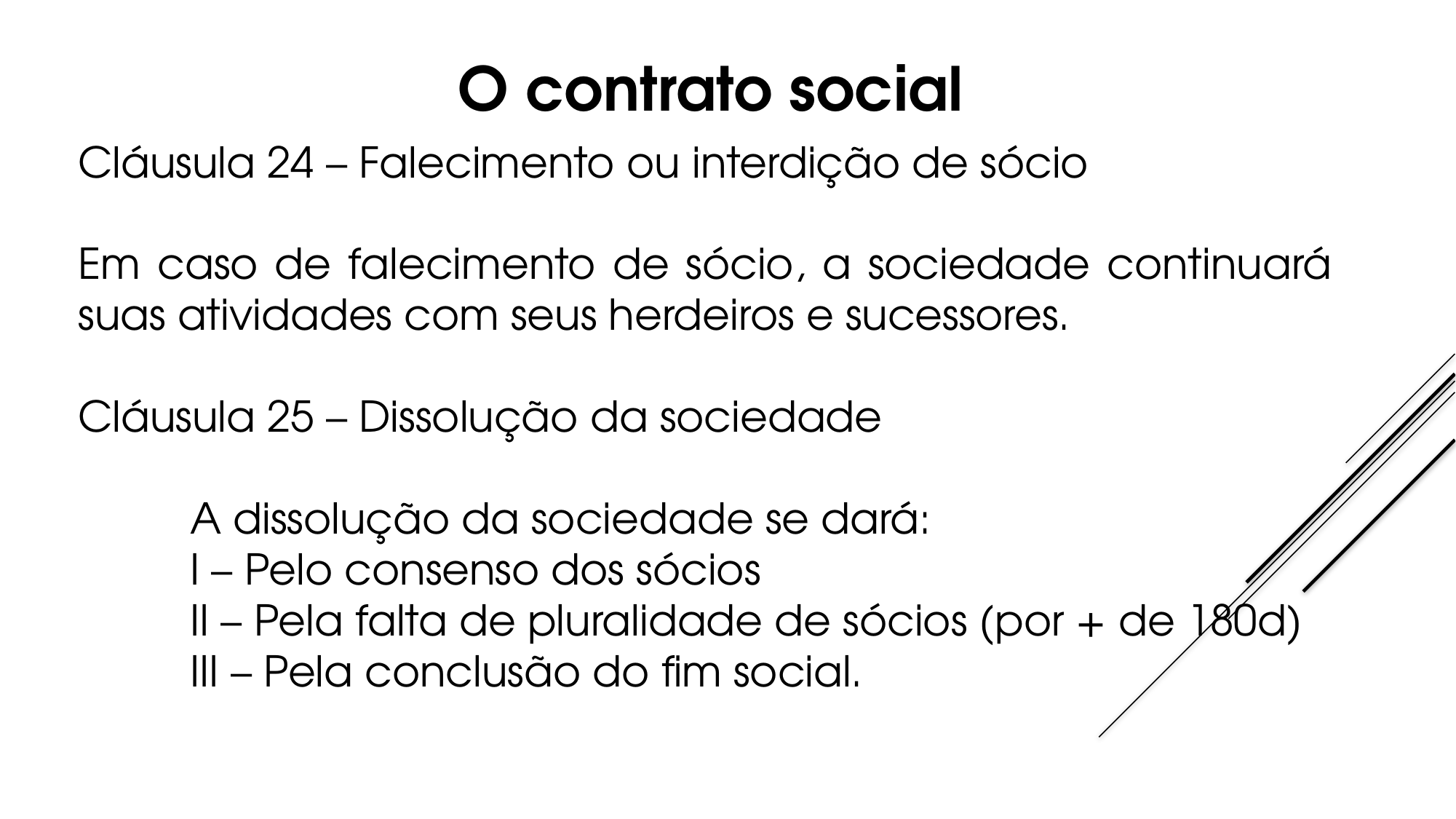

O contrato social
Cláusula 24 – Falecimento ou interdição de sócio

Em caso de falecimento de sócio, a sociedade continuará suas atividades com seus herdeiros e sucessores.

Cláusula 25 – Dissolução da sociedade

A dissolução da sociedade se dará:
I – Pelo consenso dos sócios
II – Pela falta de pluralidade de sócios (por + de 180d)
III – Pela conclusão do fim social.